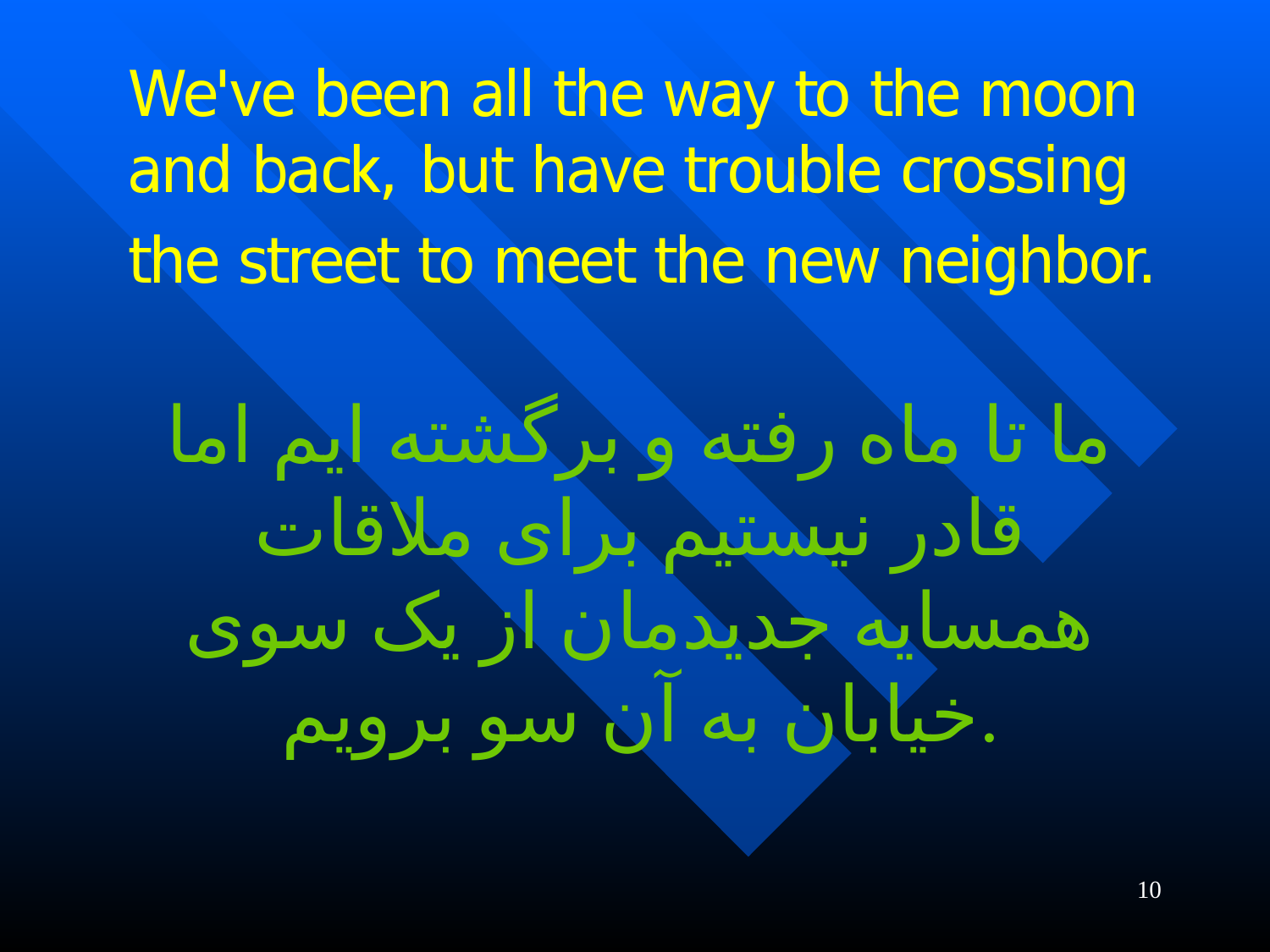

# We've been all the way to the moon and back, but have trouble crossing the street to meet the new neighbor.
ما تا ماه رفته و برگشته ایم اما قادر نیستیم برای ملاقات همسایه جدیدمان از یک سوی خیابان به آن سو برویم.
10